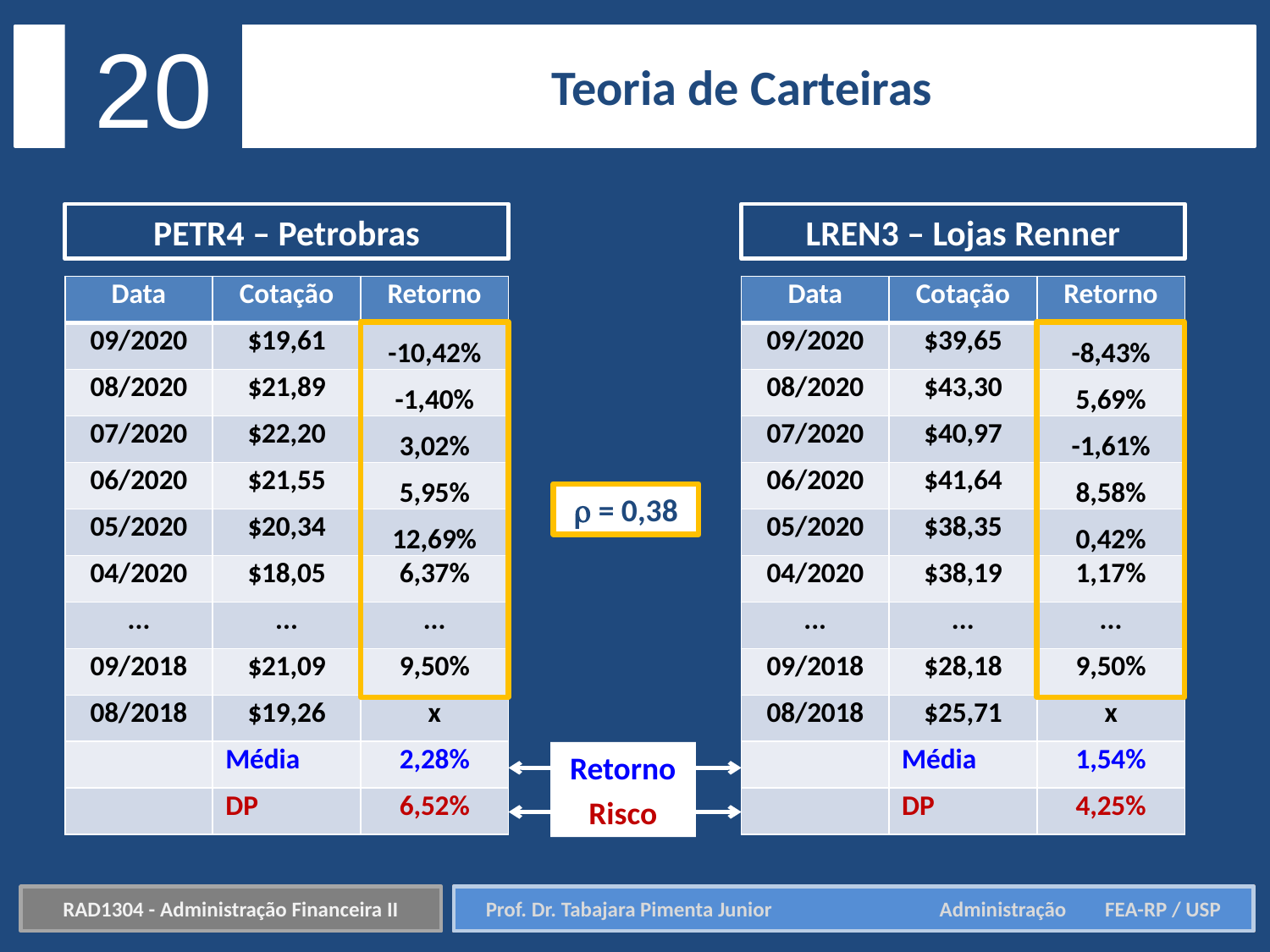

20

Teoria de Carteiras
PETR4 – Petrobras
LREN3 – Lojas Renner
| Data | Cotação | Retorno |
| --- | --- | --- |
| 09/2020 | $19,61 | -10,42% |
| 08/2020 | $21,89 | -1,40% |
| 07/2020 | $22,20 | 3,02% |
| 06/2020 | $21,55 | 5,95% |
| 05/2020 | $20,34 | 12,69% |
| 04/2020 | $18,05 | 6,37% |
| ... | ... | ... |
| 09/2018 | $21,09 | 9,50% |
| 08/2018 | $19,26 | x |
|  | Média | 2,28% |
|  | DP | 6,52% |
| Data | Cotação | Retorno |
| --- | --- | --- |
| 09/2020 | $39,65 | -8,43% |
| 08/2020 | $43,30 | 5,69% |
| 07/2020 | $40,97 | -1,61% |
| 06/2020 | $41,64 | 8,58% |
| 05/2020 | $38,35 | 0,42% |
| 04/2020 | $38,19 | 1,17% |
| ... | ... | ... |
| 09/2018 | $28,18 | 9,50% |
| 08/2018 | $25,71 | x |
|  | Média | 1,54% |
|  | DP | 4,25% |

ρ = 0,38
Retorno
Risco

RAD1304 - Administração Financeira II

Prof. Dr. Tabajara Pimenta Junior	               Administração        FEA-RP / USP

Prof. Dr. Tabajara Pimenta Junior	               Administração        FEA-RP / USP
RAD1304 - Administração Financeira II